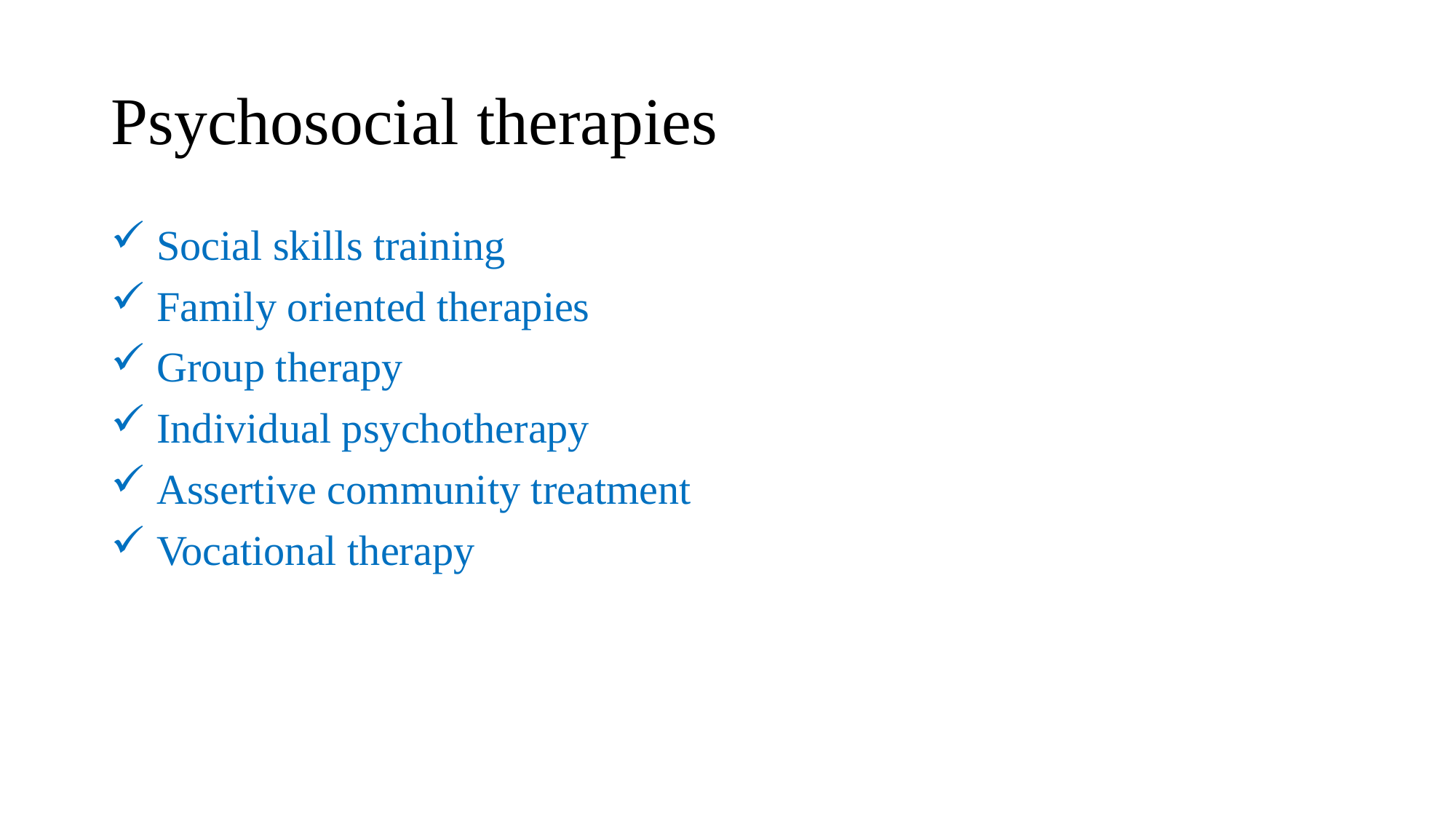

# Psychosocial therapies
 Social skills training
 Family oriented therapies
 Group therapy
 Individual psychotherapy
 Assertive community treatment
 Vocational therapy